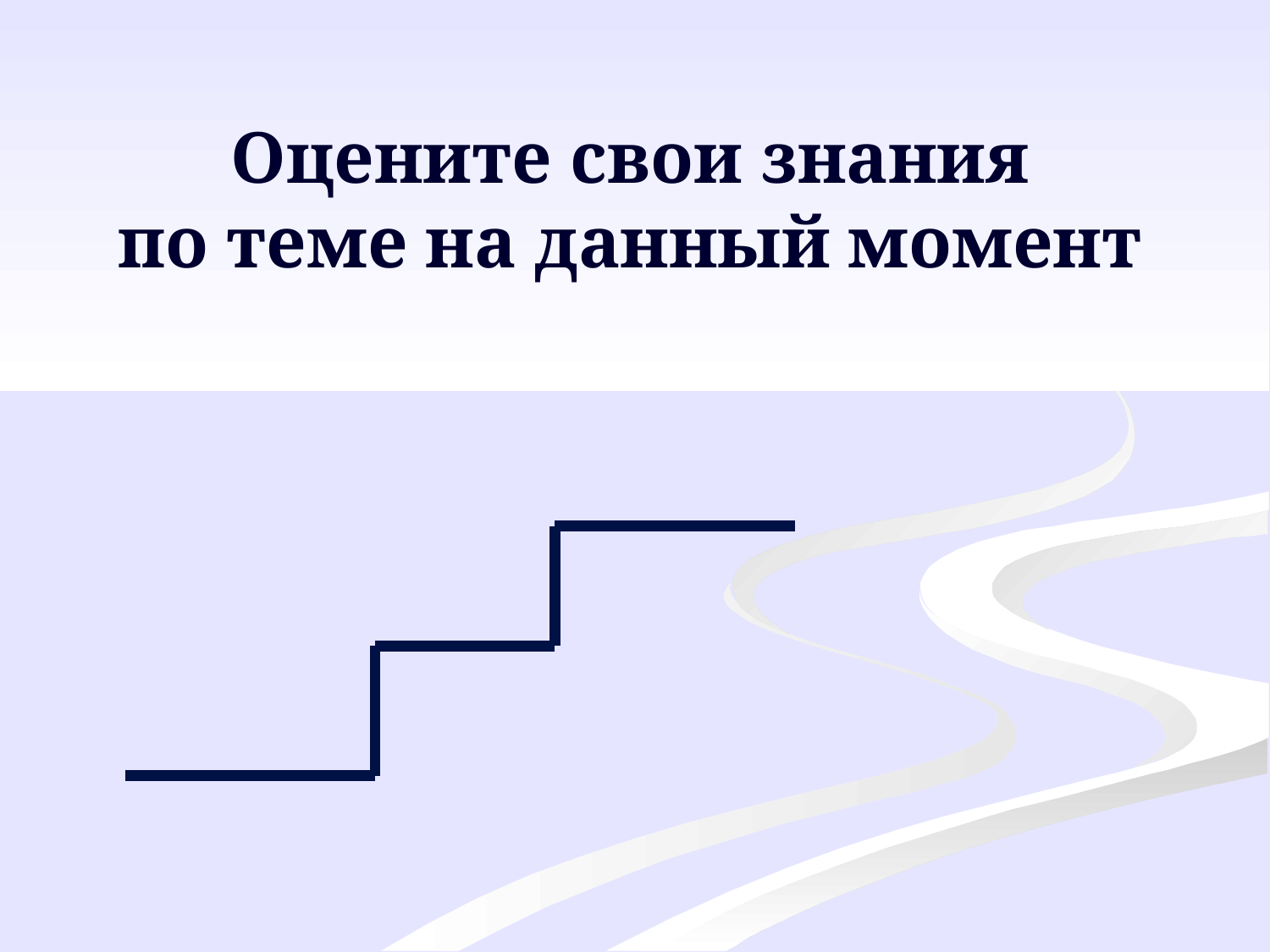

Оцените свои знания
по теме на данный момент